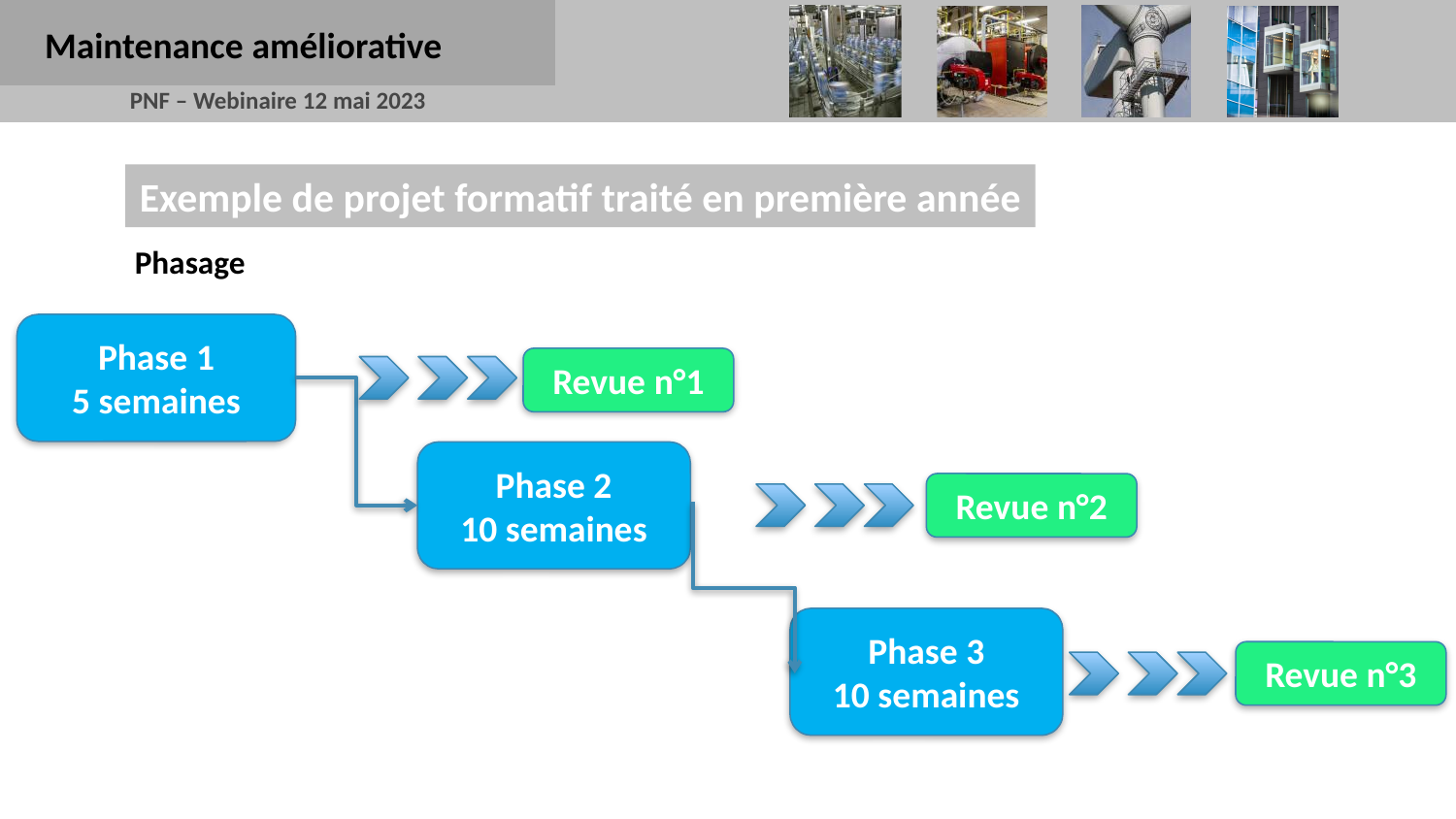

Maintenance améliorative
Exemple de projet formatif traité en première année
Phasage
Phase 1
5 semaines
Revue n°1

Phase 2
10 semaines
Revue n°2

Phase 3
10 semaines
Revue n°3